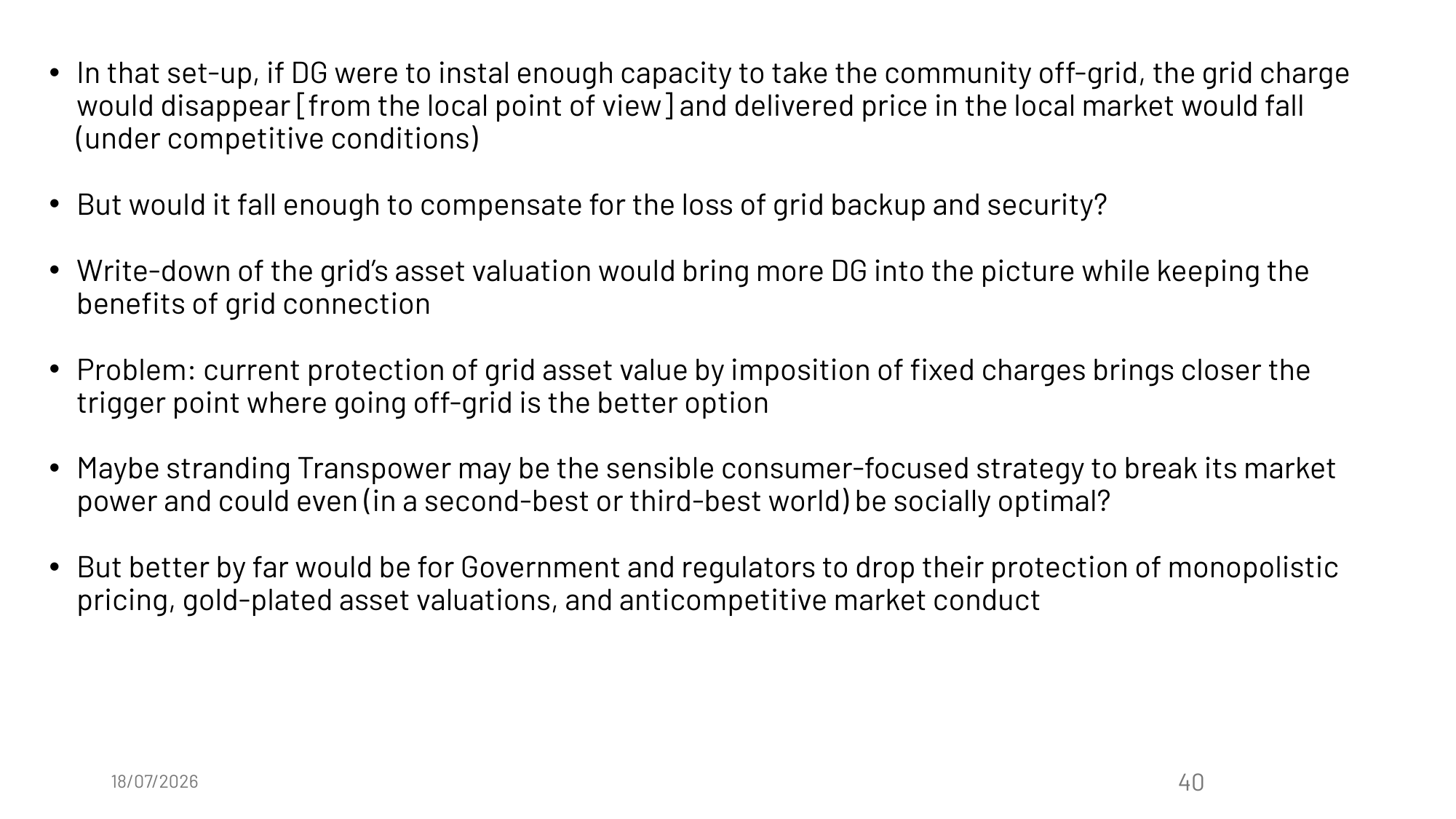

In that set-up, if DG were to instal enough capacity to take the community off-grid, the grid charge would disappear [from the local point of view] and delivered price in the local market would fall (under competitive conditions)
But would it fall enough to compensate for the loss of grid backup and security?
Write-down of the grid’s asset valuation would bring more DG into the picture while keeping the benefits of grid connection
Problem: current protection of grid asset value by imposition of fixed charges brings closer the trigger point where going off-grid is the better option
Maybe stranding Transpower may be the sensible consumer-focused strategy to break its market power and could even (in a second-best or third-best world) be socially optimal?
But better by far would be for Government and regulators to drop their protection of monopolistic pricing, gold-plated asset valuations, and anticompetitive market conduct

18/07/2026
Geoff Bertram
40